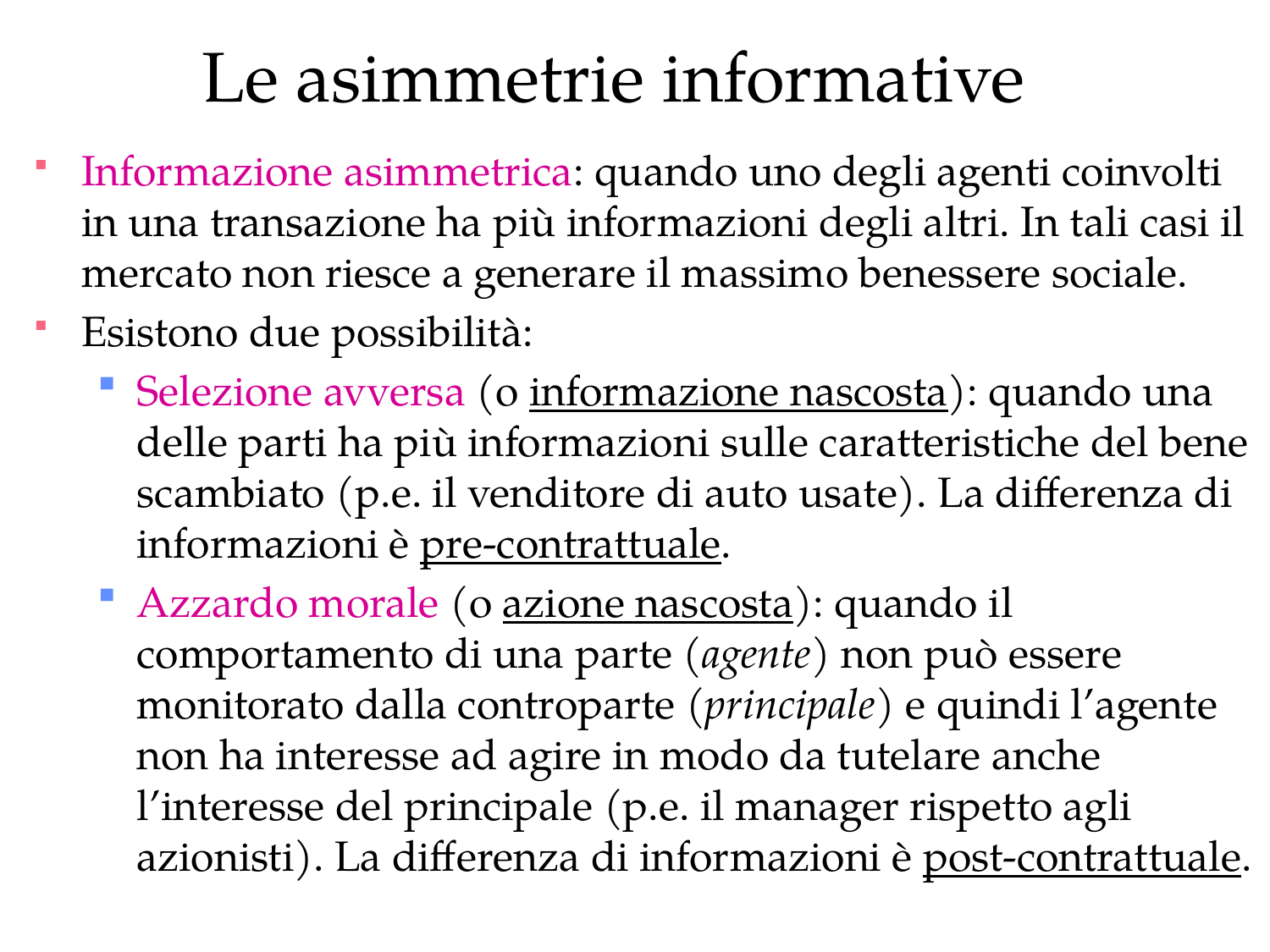

# Le asimmetrie informative
Informazione asimmetrica: quando uno degli agenti coinvolti in una transazione ha più informazioni degli altri. In tali casi il mercato non riesce a generare il massimo benessere sociale.
Esistono due possibilità:
Selezione avversa (o informazione nascosta): quando una delle parti ha più informazioni sulle caratteristiche del bene scambiato (p.e. il venditore di auto usate). La differenza di informazioni è pre-contrattuale.
Azzardo morale (o azione nascosta): quando il comportamento di una parte (agente) non può essere monitorato dalla controparte (principale) e quindi l’agente non ha interesse ad agire in modo da tutelare anche l’interesse del principale (p.e. il manager rispetto agli azionisti). La differenza di informazioni è post-contrattuale.